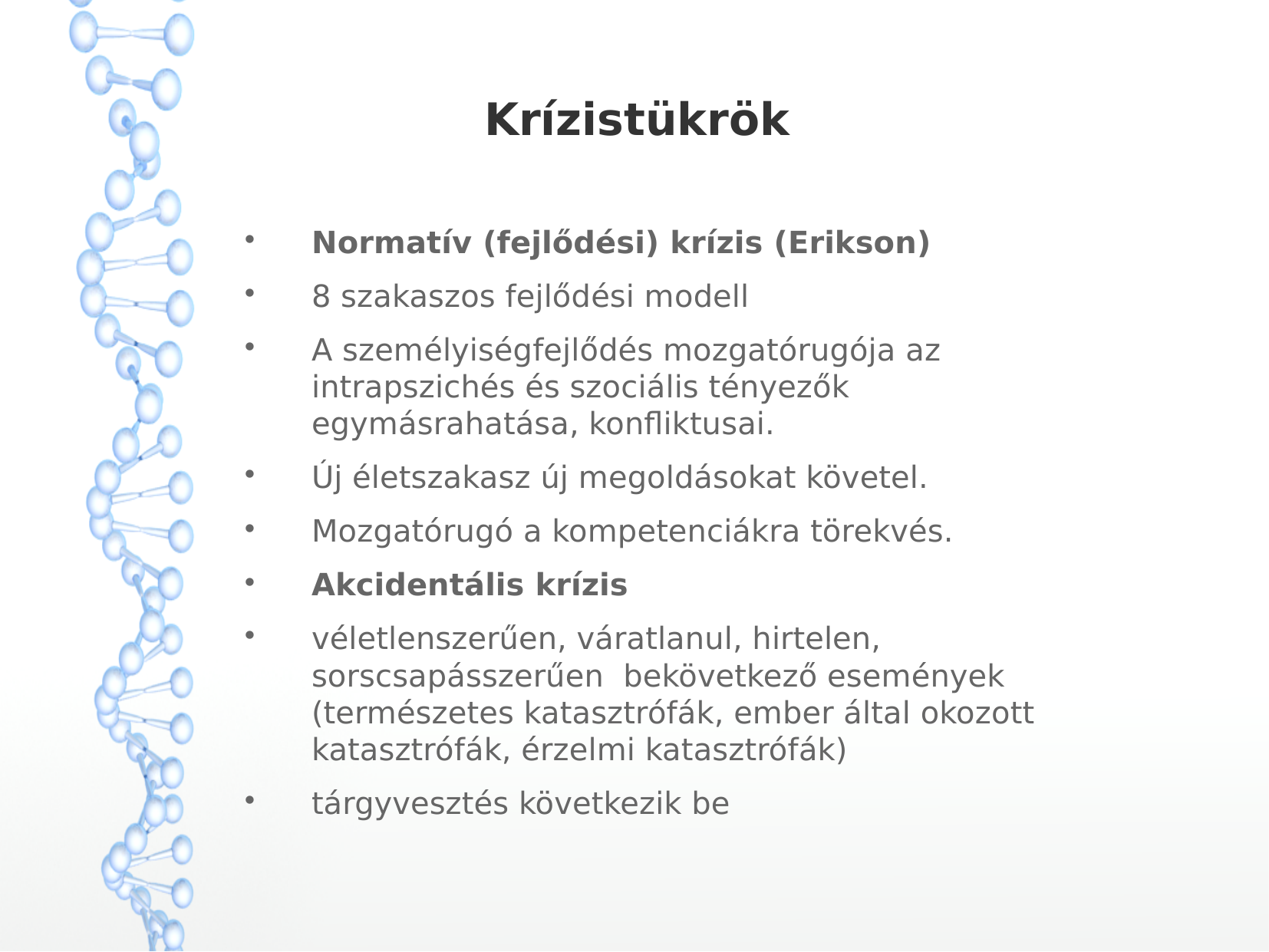

Krízistükrök
Normatív (fejlődési) krízis (Erikson)
8 szakaszos fejlődési modell
A személyiségfejlődés mozgatórugója az intrapszichés és szociális tényezők egymásrahatása, konfliktusai.
Új életszakasz új megoldásokat követel.
Mozgatórugó a kompetenciákra törekvés.
Akcidentális krízis
véletlenszerűen, váratlanul, hirtelen, sorscsapásszerűen  bekövetkező események (természetes katasztrófák, ember által okozott katasztrófák, érzelmi katasztrófák)
tárgyvesztés következik be